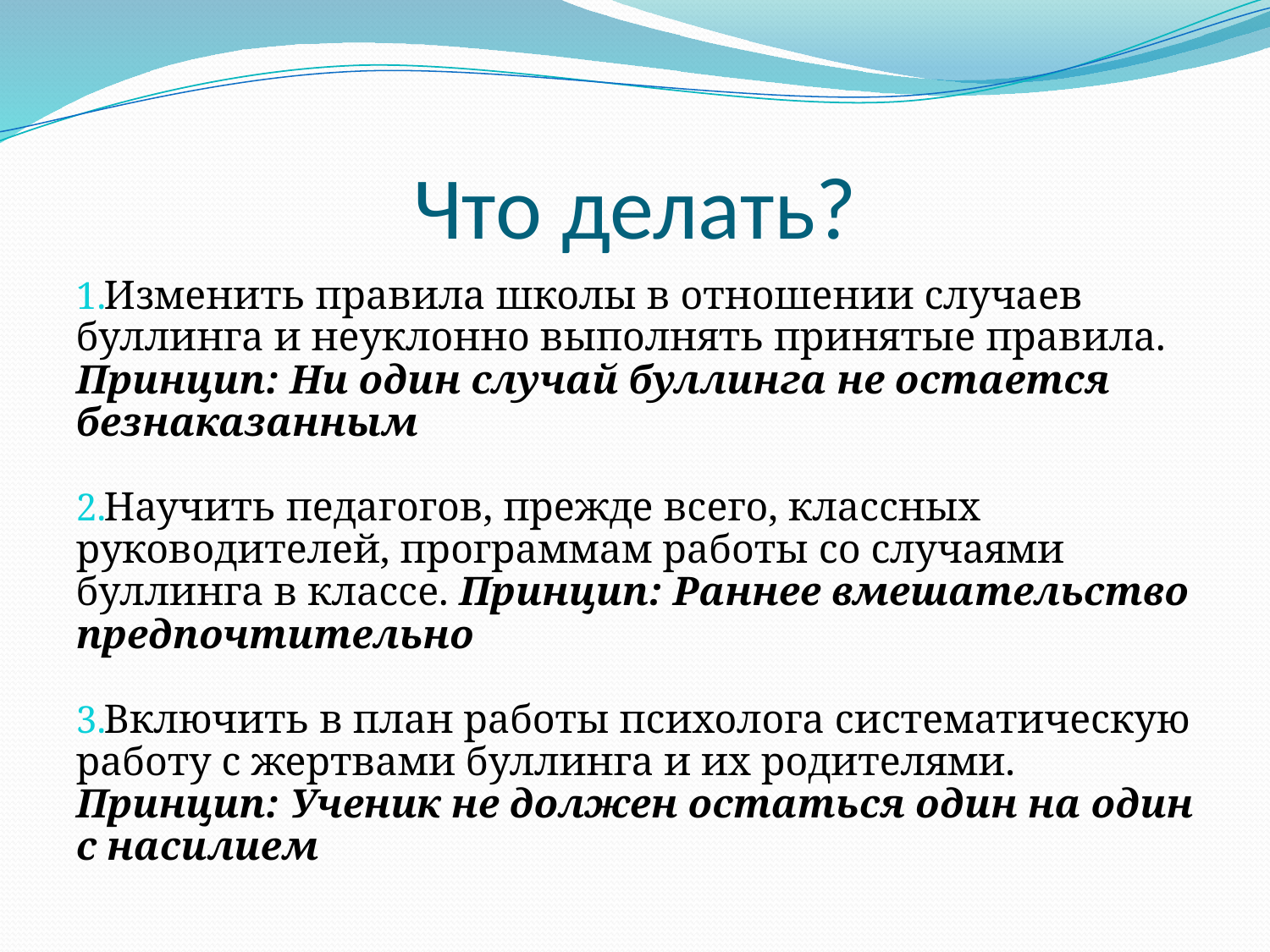

# Что делать?
Изменить правила школы в отношении случаев буллинга и неуклонно выполнять принятые правила. Принцип: Ни один случай буллинга не остается безнаказанным

Научить педагогов, прежде всего, классных руководителей, программам работы со случаями буллинга в классе. Принцип: Раннее вмешательство предпочтительно

Включить в план работы психолога систематическую работу с жертвами буллинга и их родителями. Принцип: Ученик не должен остаться один на один с насилием